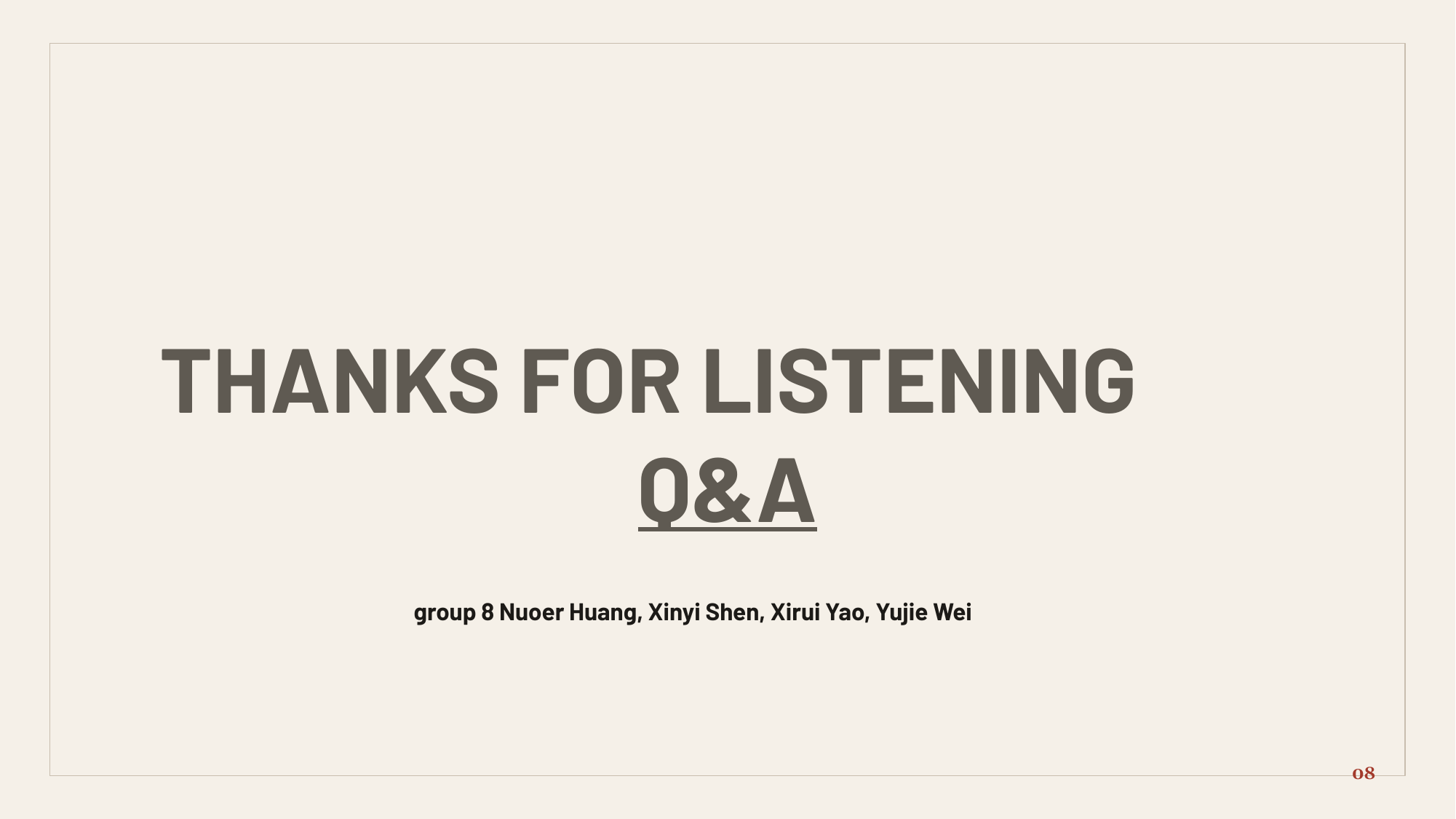

THANKS FOR LISTENING
Q&A
group 8 Nuoer Huang, Xinyi Shen, Xirui Yao, Yujie Wei

08